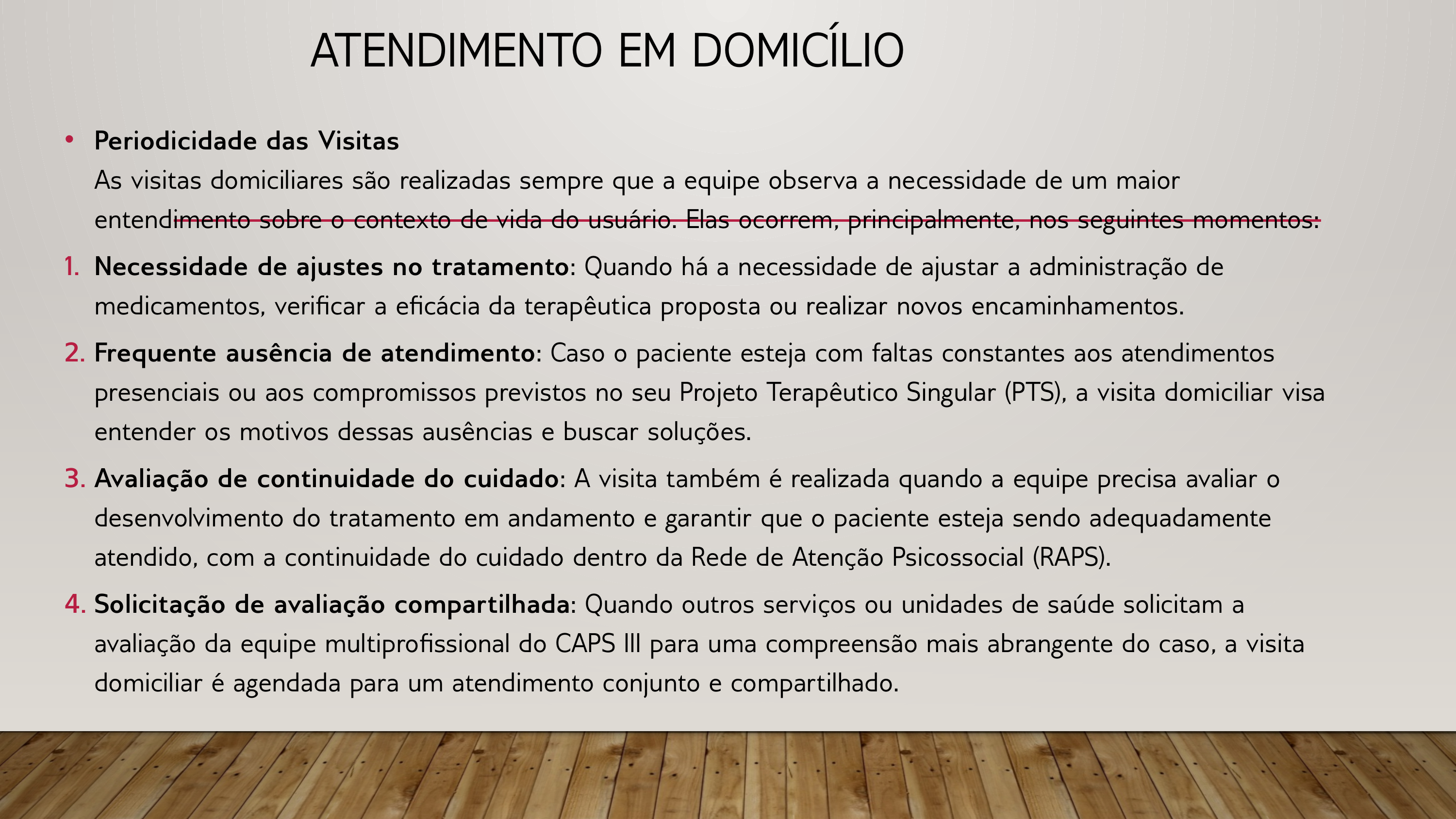

# ATENDIMENTO EM DOMICÍLIO
Periodicidade das Visitas
As visitas domiciliares são realizadas sempre que a equipe observa a necessidade de um maior entendimento sobre o contexto de vida do usuário. Elas ocorrem, principalmente, nos seguintes momentos:
Necessidade de ajustes no tratamento: Quando há a necessidade de ajustar a administração de medicamentos, verificar a eficácia da terapêutica proposta ou realizar novos encaminhamentos.
Frequente ausência de atendimento: Caso o paciente esteja com faltas constantes aos atendimentos presenciais ou aos compromissos previstos no seu Projeto Terapêutico Singular (PTS), a visita domiciliar visa entender os motivos dessas ausências e buscar soluções.
Avaliação de continuidade do cuidado: A visita também é realizada quando a equipe precisa avaliar o desenvolvimento do tratamento em andamento e garantir que o paciente esteja sendo adequadamente atendido, com a continuidade do cuidado dentro da Rede de Atenção Psicossocial (RAPS).
Solicitação de avaliação compartilhada: Quando outros serviços ou unidades de saúde solicitam a avaliação da equipe multiprofissional do CAPS III para uma compreensão mais abrangente do caso, a visita domiciliar é agendada para um atendimento conjunto e compartilhado.